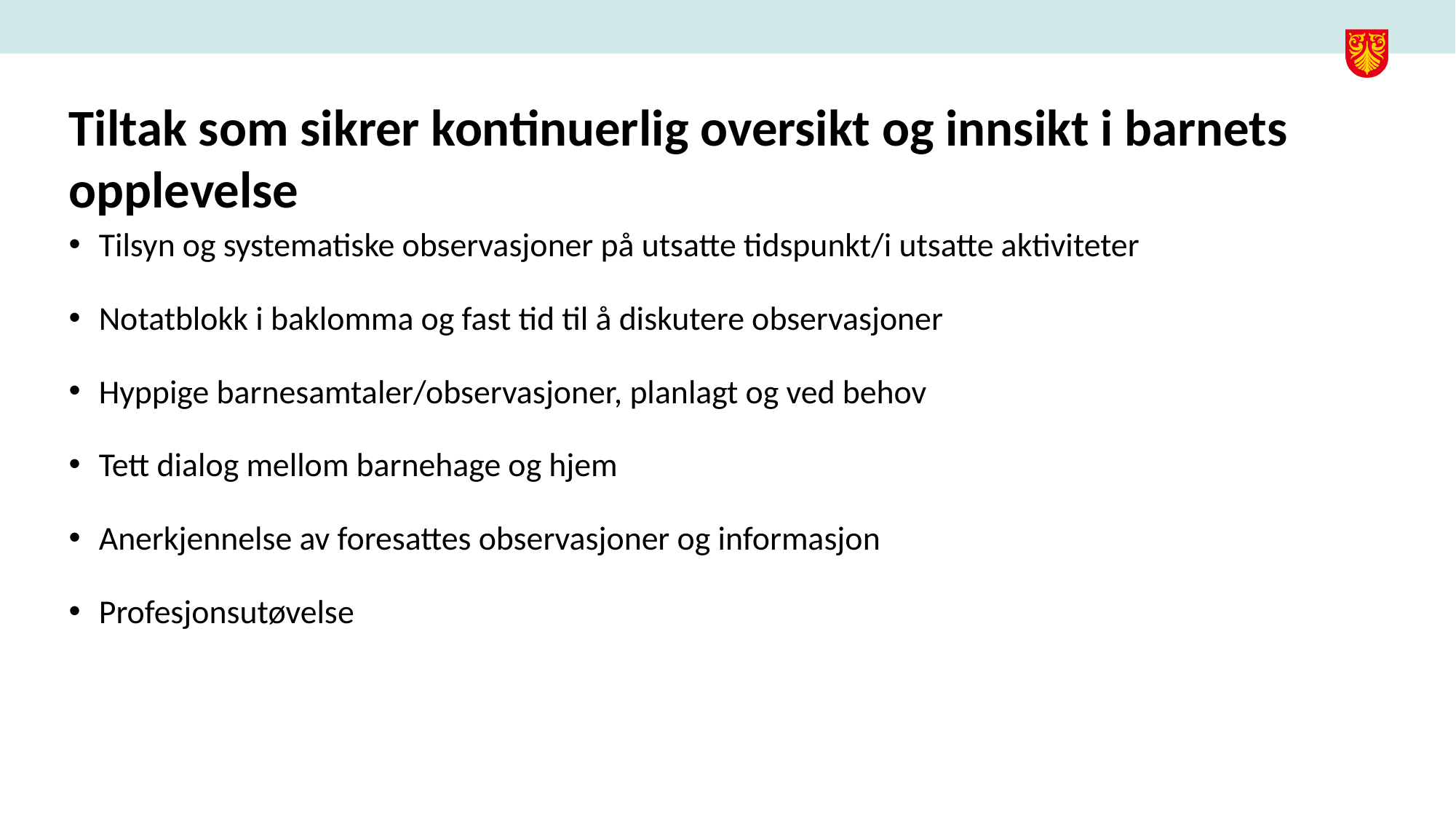

# Tiltak som sikrer kontinuerlig oversikt og innsikt i barnets opplevelse
Tilsyn og systematiske observasjoner på utsatte tidspunkt/i utsatte aktiviteter
Notatblokk i baklomma og fast tid til å diskutere observasjoner
Hyppige barnesamtaler/observasjoner, planlagt og ved behov
Tett dialog mellom barnehage og hjem
Anerkjennelse av foresattes observasjoner og informasjon
Profesjonsutøvelse